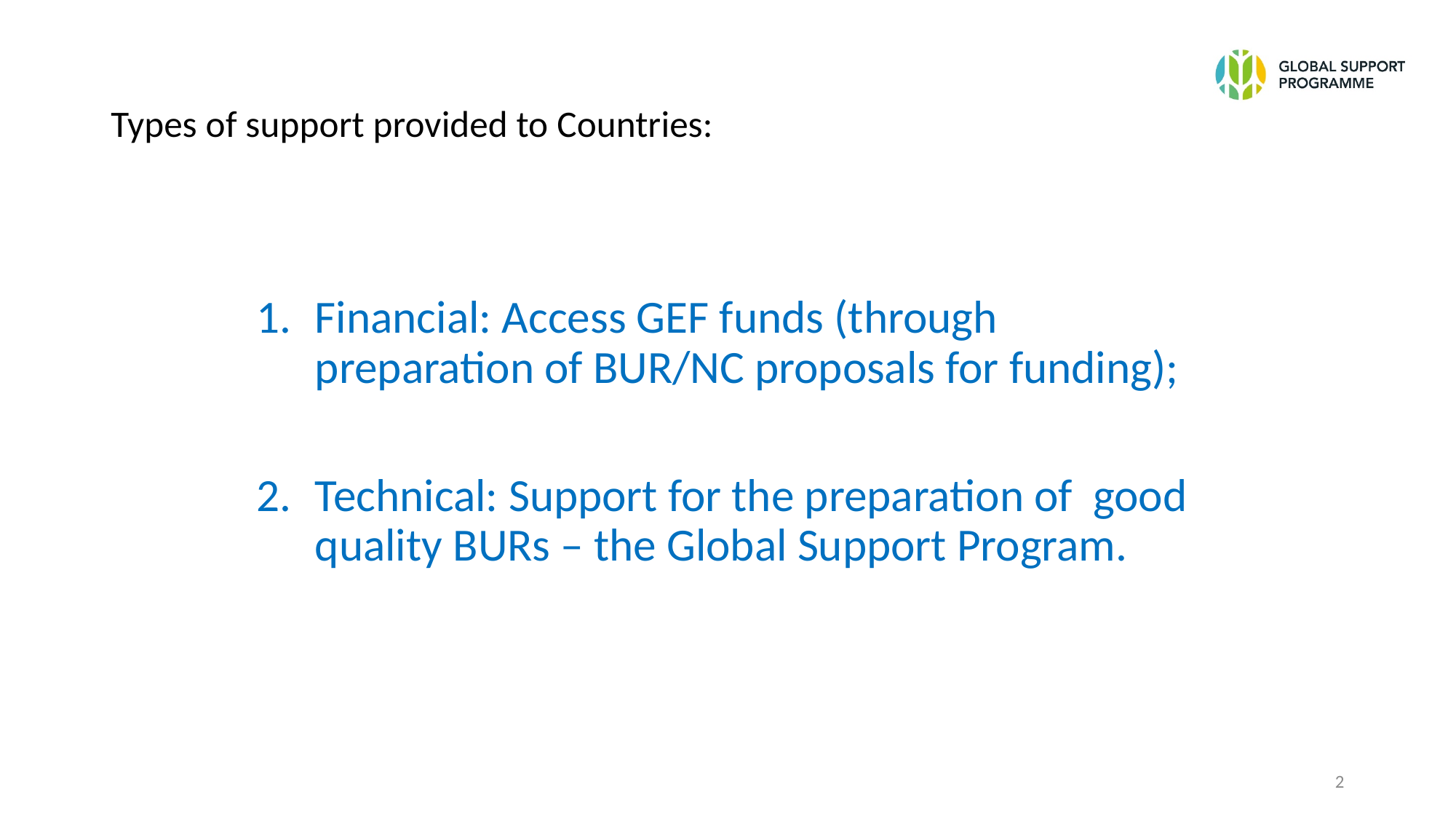

# Types of support provided to Countries:
Financial: Access GEF funds (through preparation of BUR/NC proposals for funding);

Technical: Support for the preparation of  good quality BURs – the Global Support Program.
2